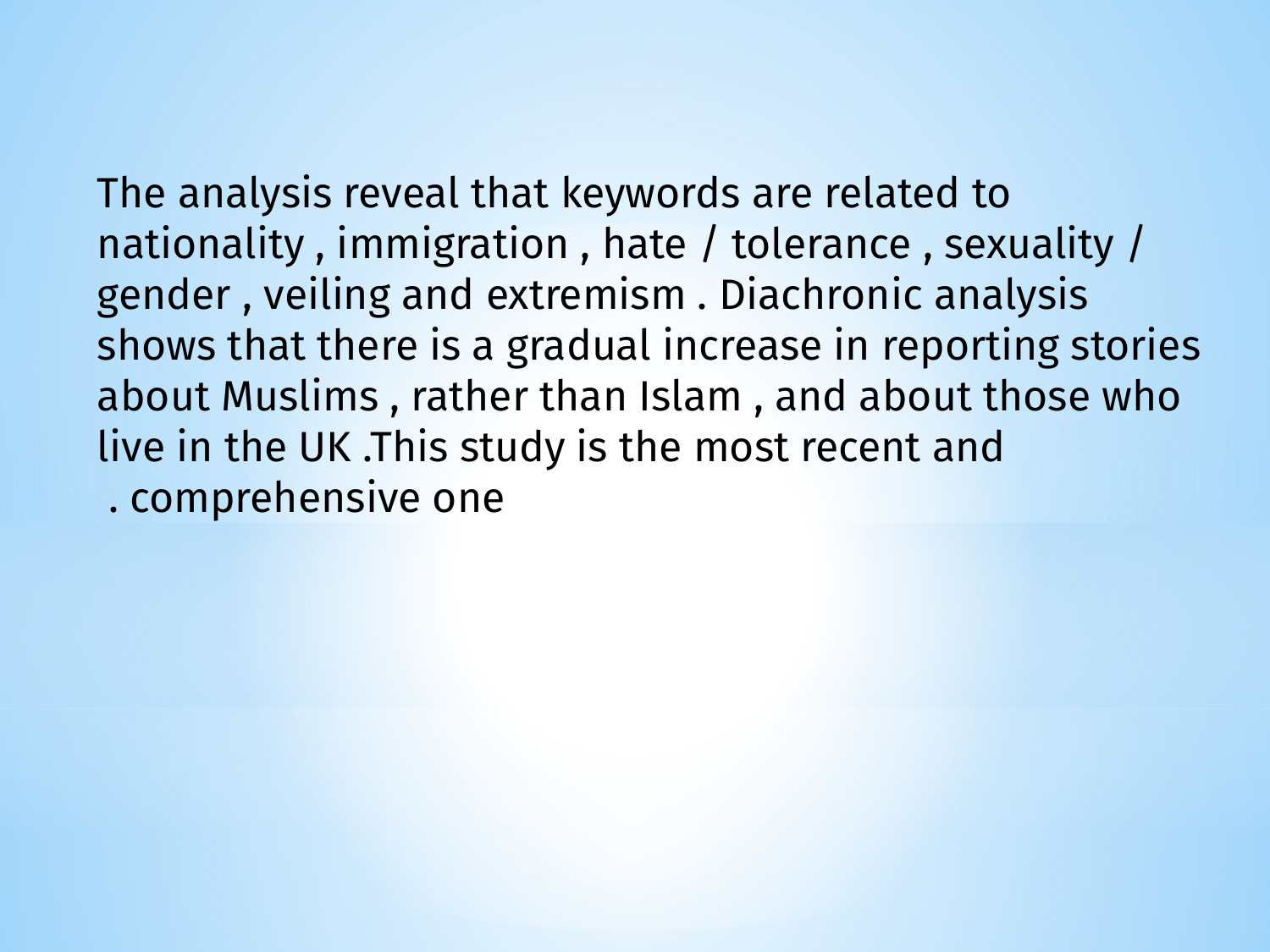

The analysis reveal that keywords are related to nationality , immigration , hate / tolerance , sexuality / gender , veiling and extremism . Diachronic analysis shows that there is a gradual increase in reporting stories about Muslims , rather than Islam , and about those who live in the UK .This study is the most recent and comprehensive one .